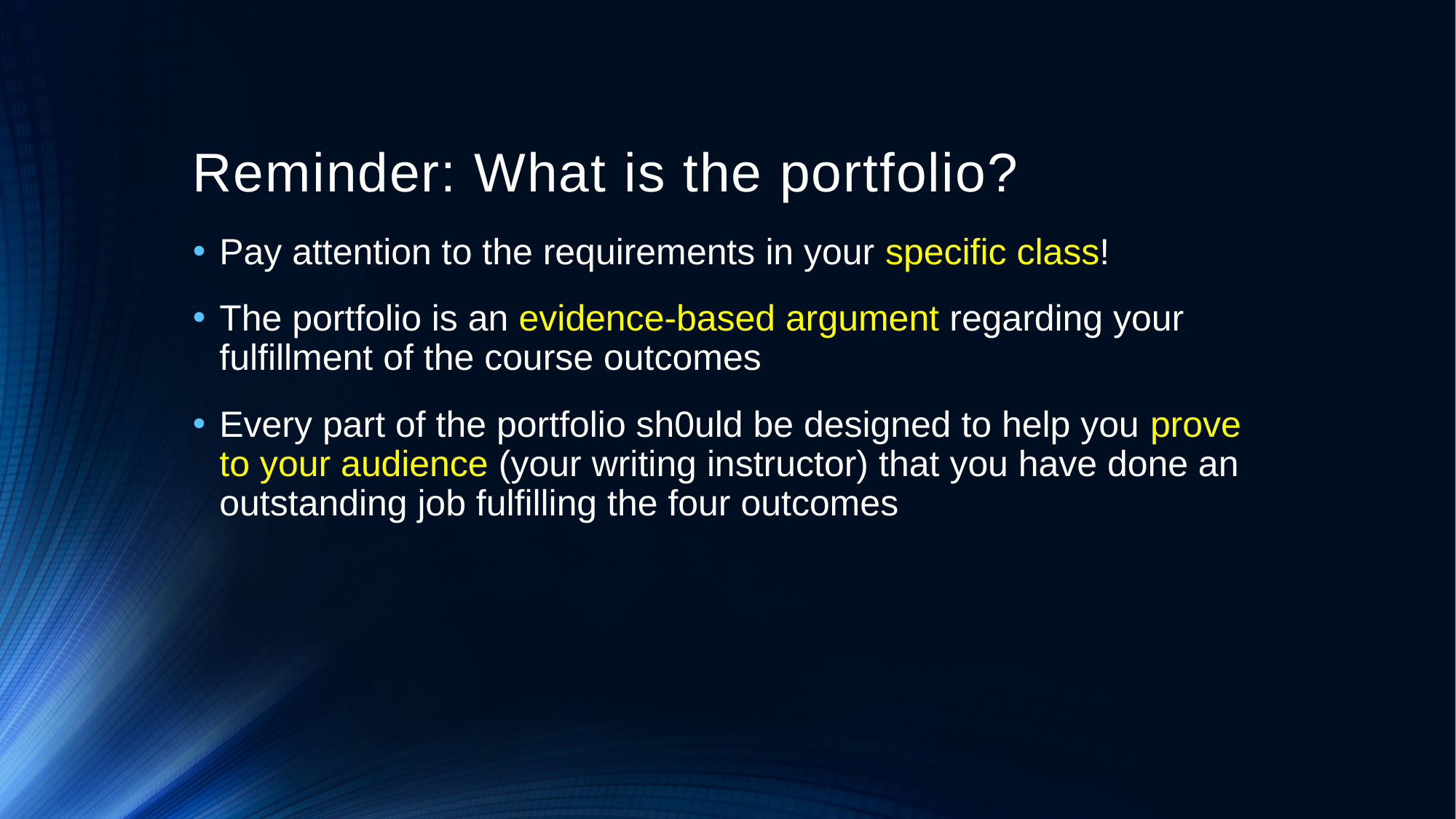

# Reminder: What is the portfolio?
Pay attention to the requirements in your specific class!
The portfolio is an evidence-based argument regarding your fulfillment of the course outcomes
Every part of the portfolio sh0uld be designed to help you prove to your audience (your writing instructor) that you have done an outstanding job fulfilling the four outcomes